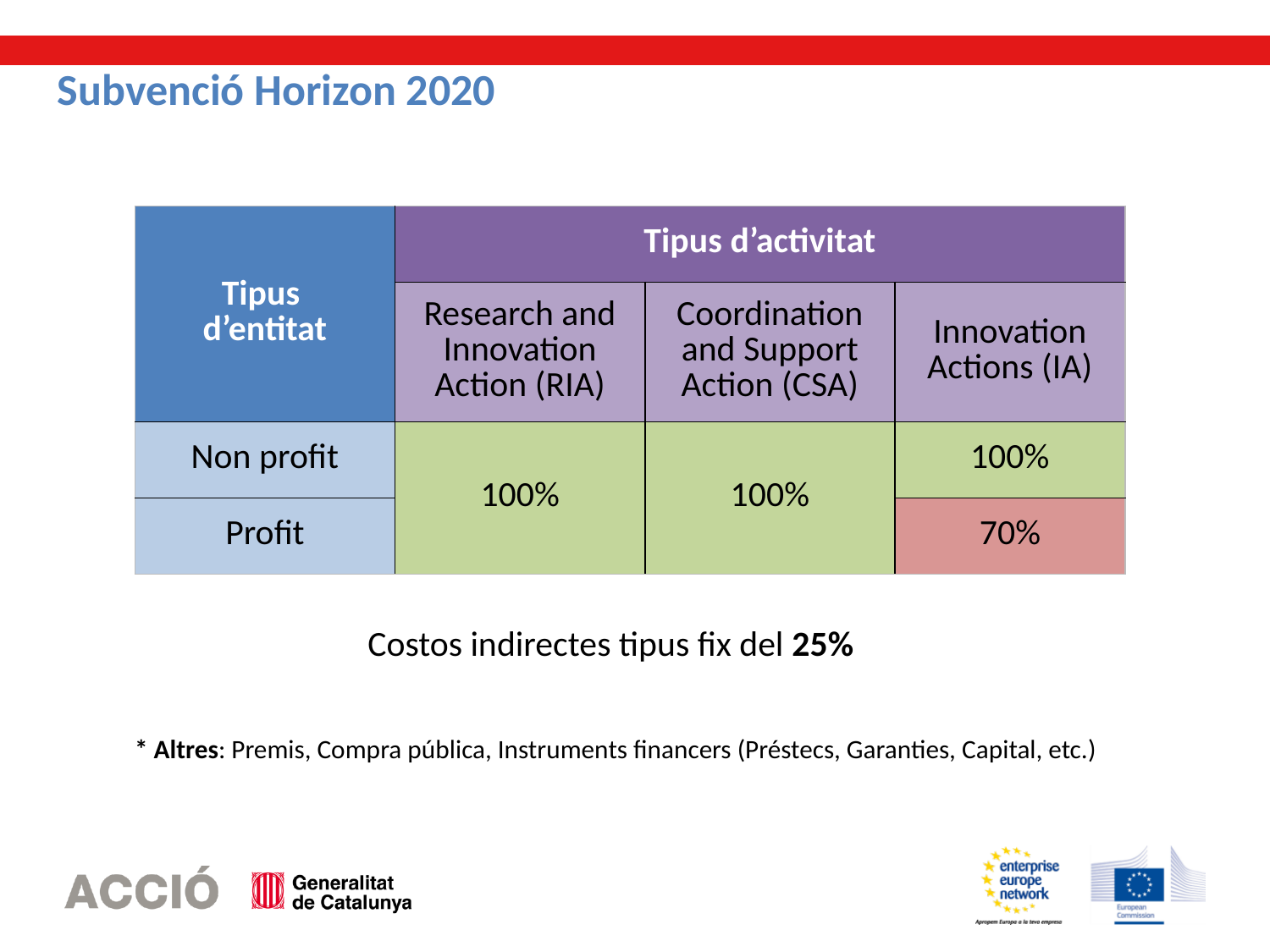

Subvenció Horizon 2020
| Tipus d’entitat | Tipus d’activitat |  |  |
| --- | --- | --- | --- |
|  | Research and Innovation Action (RIA) | Coordination and Support Action (CSA) | Innovation Actions (IA) |
| Non profit | 100% | 100% | 100% |
| Profit |  |  | 70% |
Costos indirectes tipus fix del 25%
* Altres: Premis, Compra pública, Instruments financers (Préstecs, Garanties, Capital, etc.)